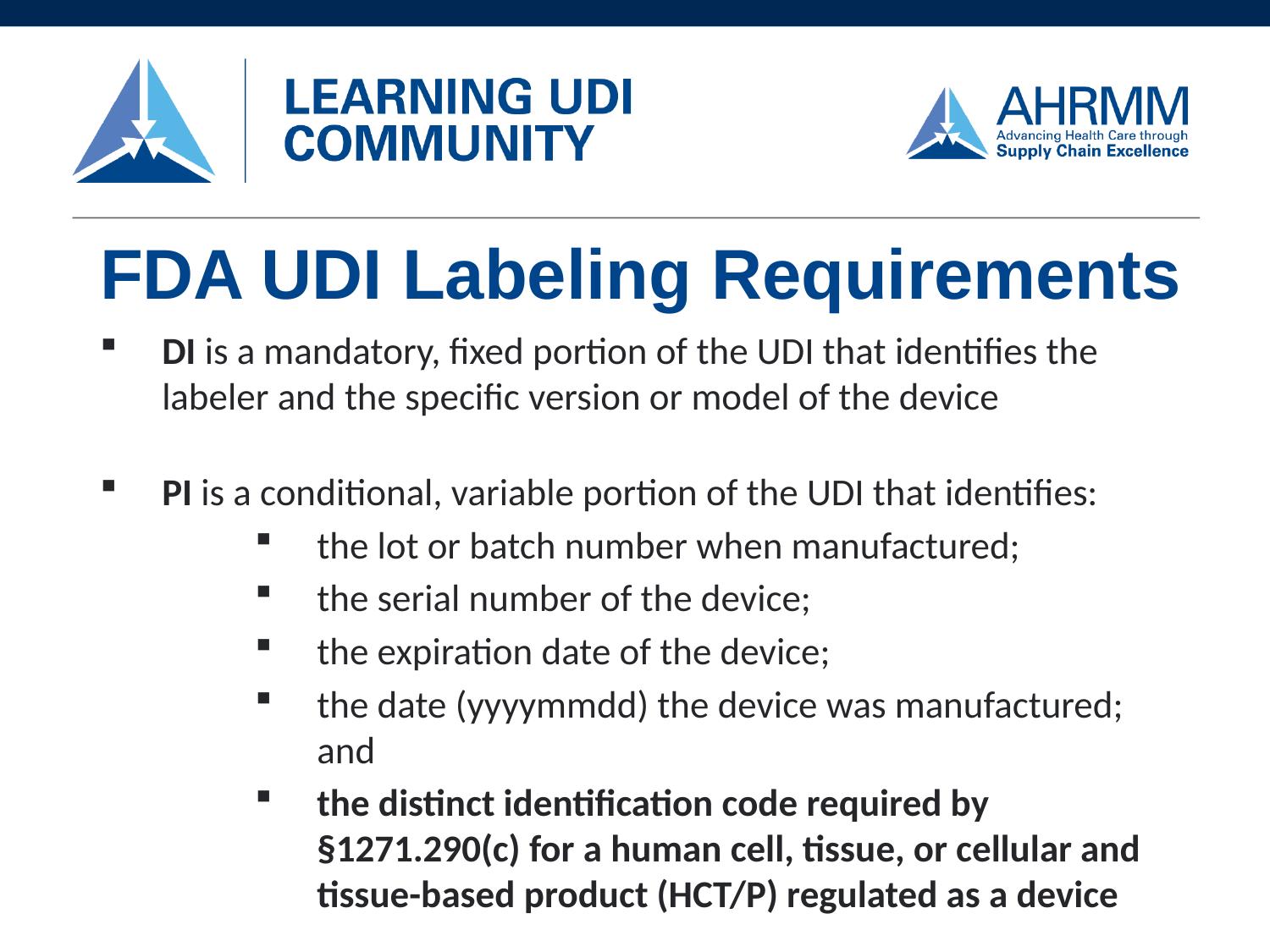

# FDA UDI Labeling Requirements
DI is a mandatory, fixed portion of the UDI that identifies the labeler and the specific version or model of the device

PI is a conditional, variable portion of the UDI that identifies:
the lot or batch number when manufactured;
the serial number of the device;
the expiration date of the device;
the date (yyyymmdd) the device was manufactured; and
the distinct identification code required by §1271.290(c) for a human cell, tissue, or cellular and tissue-based product (HCT/P) regulated as a device